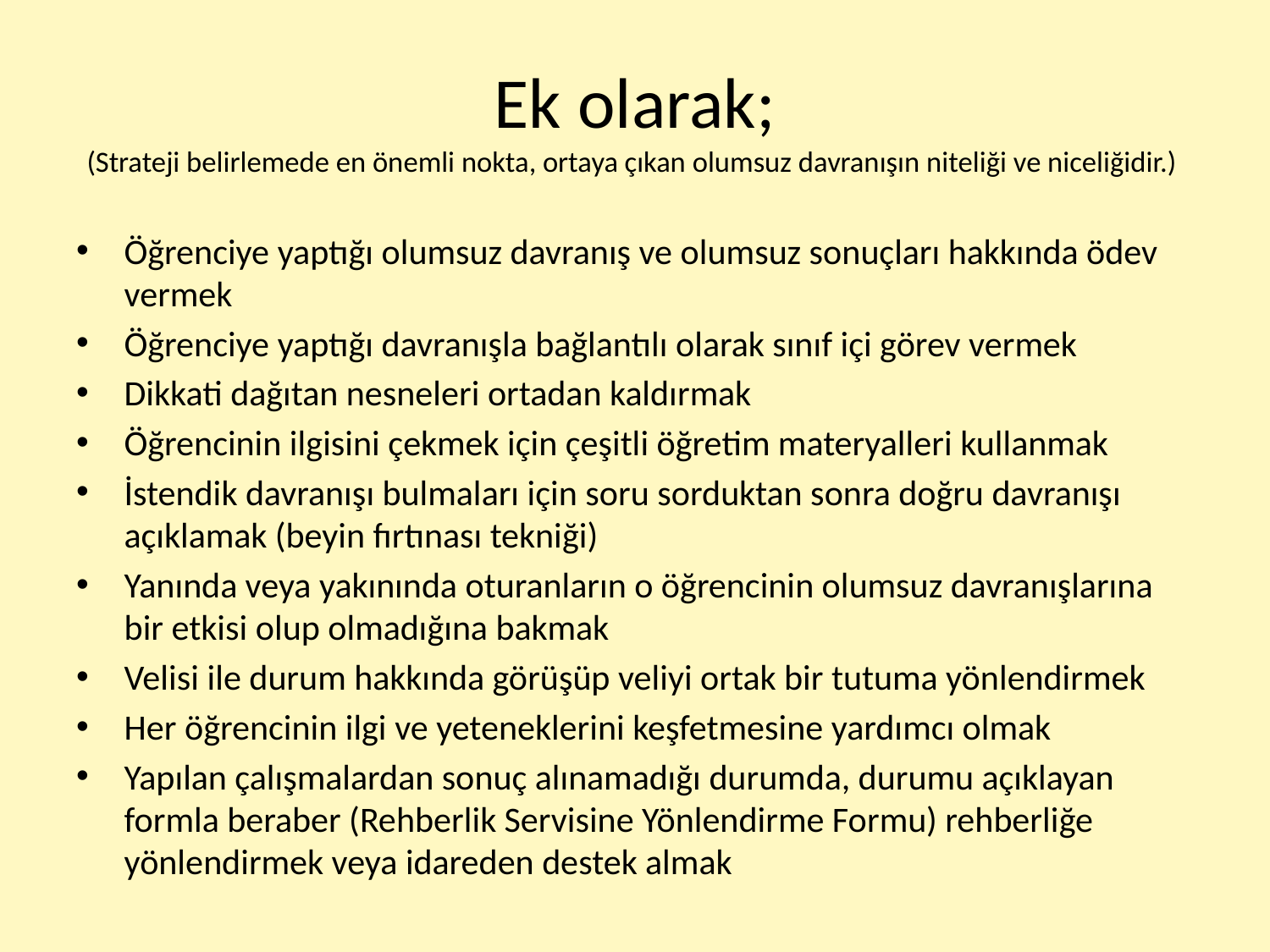

# Ek olarak; (Strateji belirlemede en önemli nokta, ortaya çıkan olumsuz davranışın niteliği ve niceliğidir.)
Öğrenciye yaptığı olumsuz davranış ve olumsuz sonuçları hakkında ödev vermek
Öğrenciye yaptığı davranışla bağlantılı olarak sınıf içi görev vermek
Dikkati dağıtan nesneleri ortadan kaldırmak
Öğrencinin ilgisini çekmek için çeşitli öğretim materyalleri kullanmak
İstendik davranışı bulmaları için soru sorduktan sonra doğru davranışı açıklamak (beyin fırtınası tekniği)
Yanında veya yakınında oturanların o öğrencinin olumsuz davranışlarına bir etkisi olup olmadığına bakmak
Velisi ile durum hakkında görüşüp veliyi ortak bir tutuma yönlendirmek
Her öğrencinin ilgi ve yeteneklerini keşfetmesine yardımcı olmak
Yapılan çalışmalardan sonuç alınamadığı durumda, durumu açıklayan formla beraber (Rehberlik Servisine Yönlendirme Formu) rehberliğe yönlendirmek veya idareden destek almak